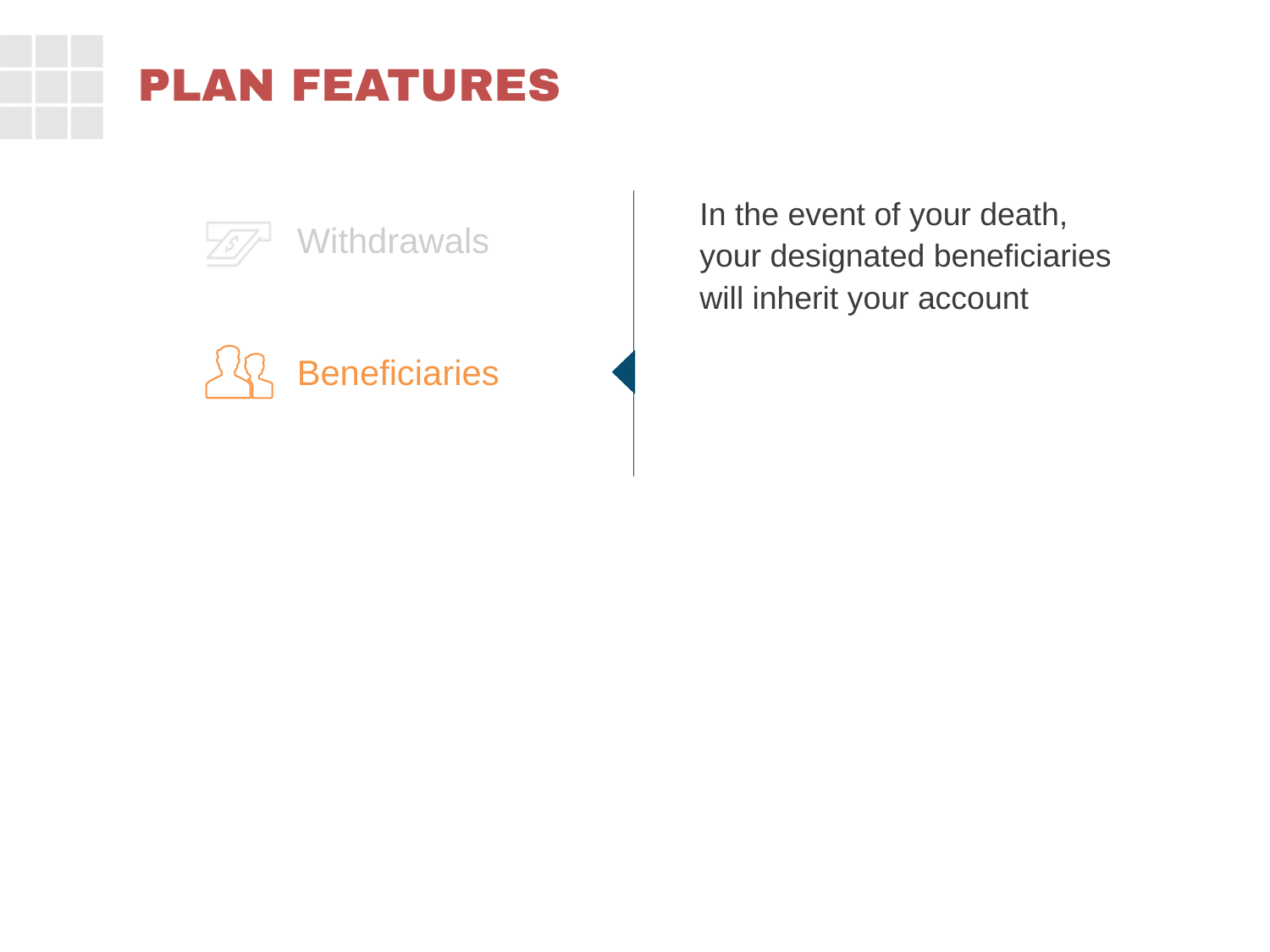

# Plan Features
In the event of your death, your designated beneficiaries will inherit your account
Withdrawals

No Loan Option: Slide 2 of 2
Beneficiaries